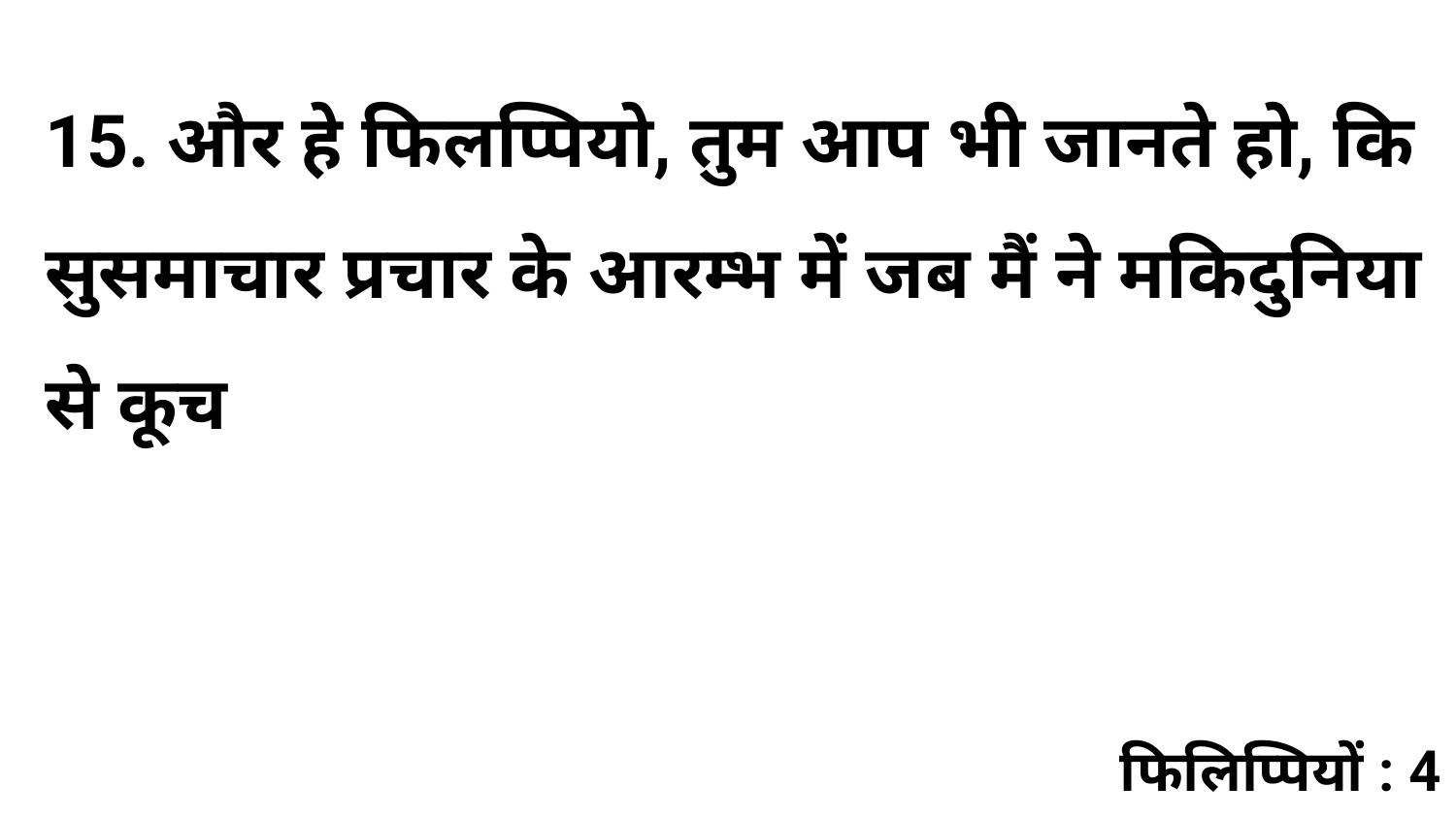

15. और हे फिलप्पियो, तुम आप भी जानते हो, कि सुसमाचार प्रचार के आरम्भ में जब मैं ने मकिदुनिया से कूच
फिलिप्पियों : 4